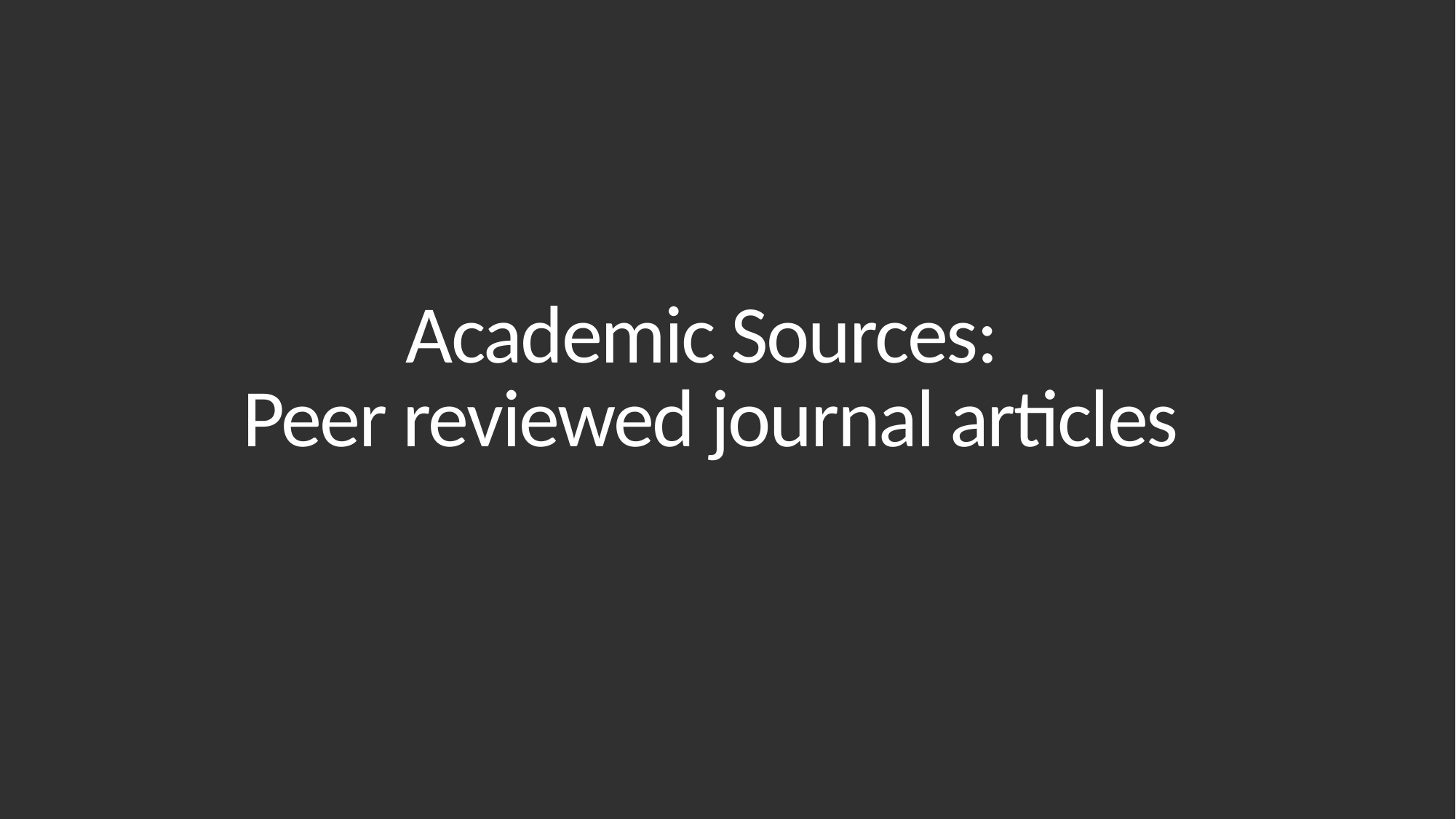

# Academic Sources: Peer reviewed journal articles